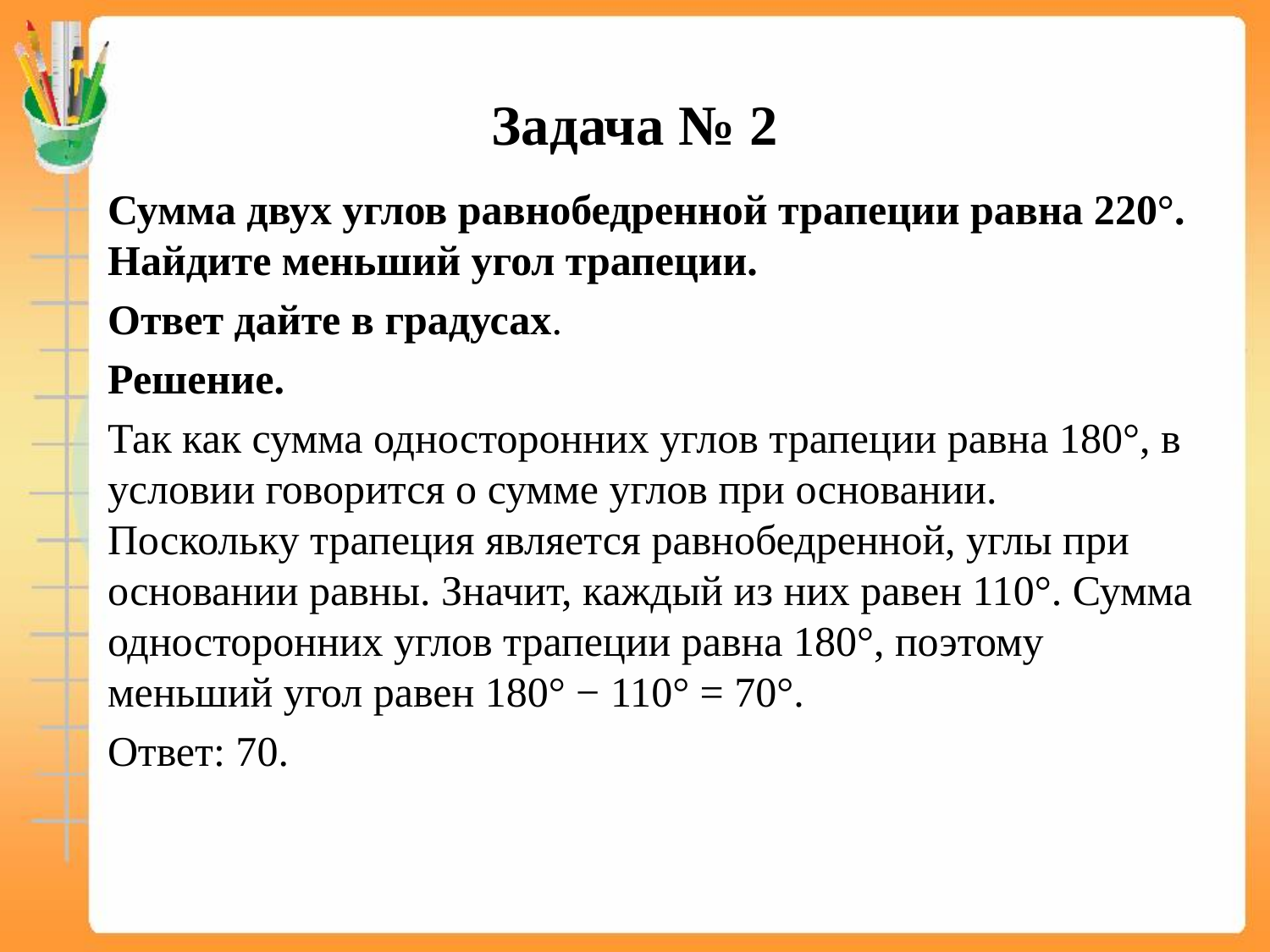

# Задача № 2
Сумма двух углов равнобедренной трапеции равна 220°. Найдите меньший угол трапеции.
Ответ дайте в градусах.
Решение.
Так как сумма односторонних углов трапеции равна 180°, в условии говорится о сумме углов при основании. Поскольку трапеция является равнобедренной, углы при основании равны. Значит, каждый из них равен 110°. Сумма односторонних углов трапеции равна 180°, поэтому меньший угол равен 180° − 110° = 70°.
Ответ: 70.